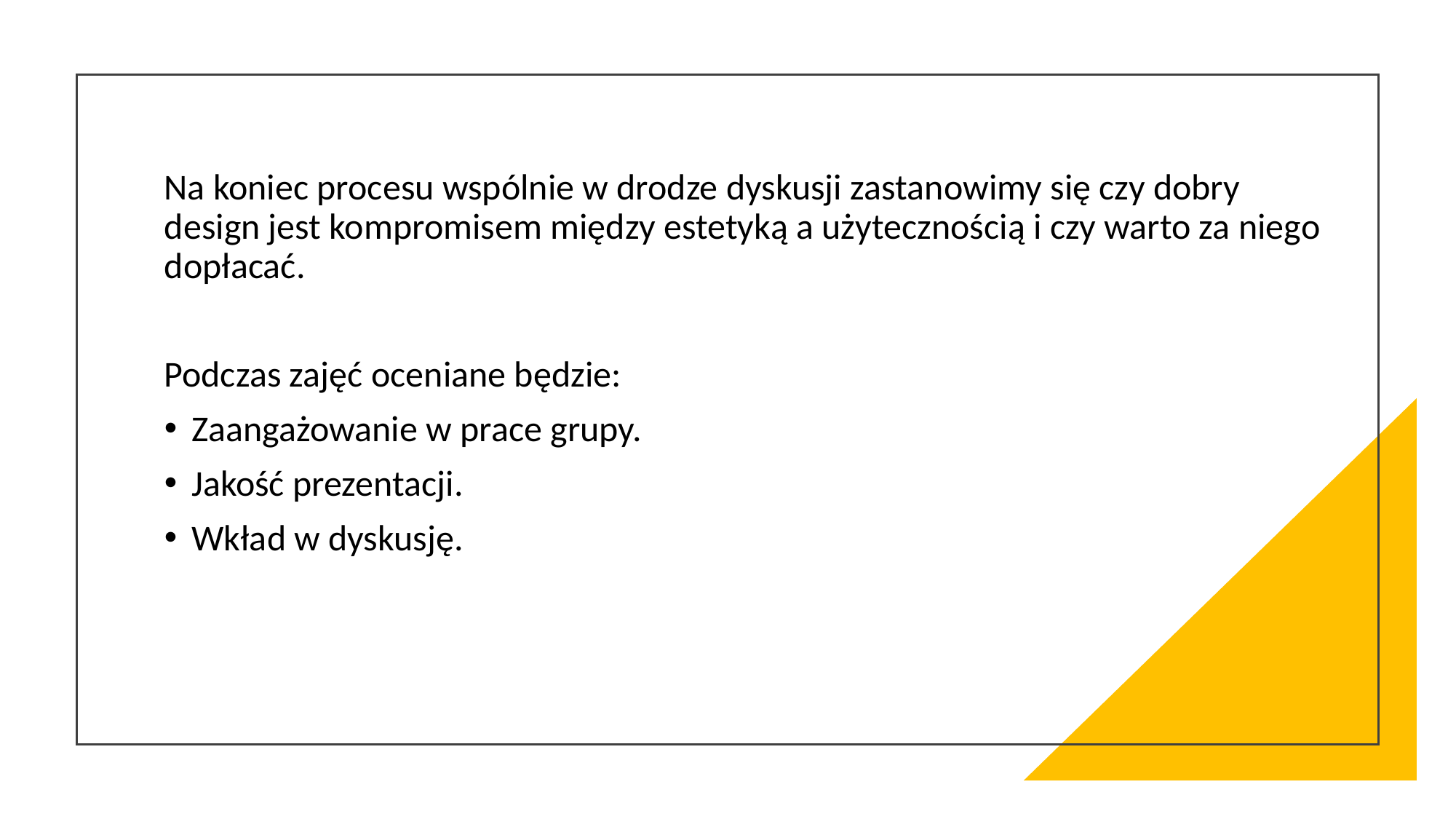

Na koniec procesu wspólnie w drodze dyskusji zastanowimy się czy dobry design jest kompromisem między estetyką a użytecznością i czy warto za niego dopłacać.

Podczas zajęć oceniane będzie:
Zaangażowanie w prace grupy.
Jakość prezentacji.
Wkład w dyskusję.